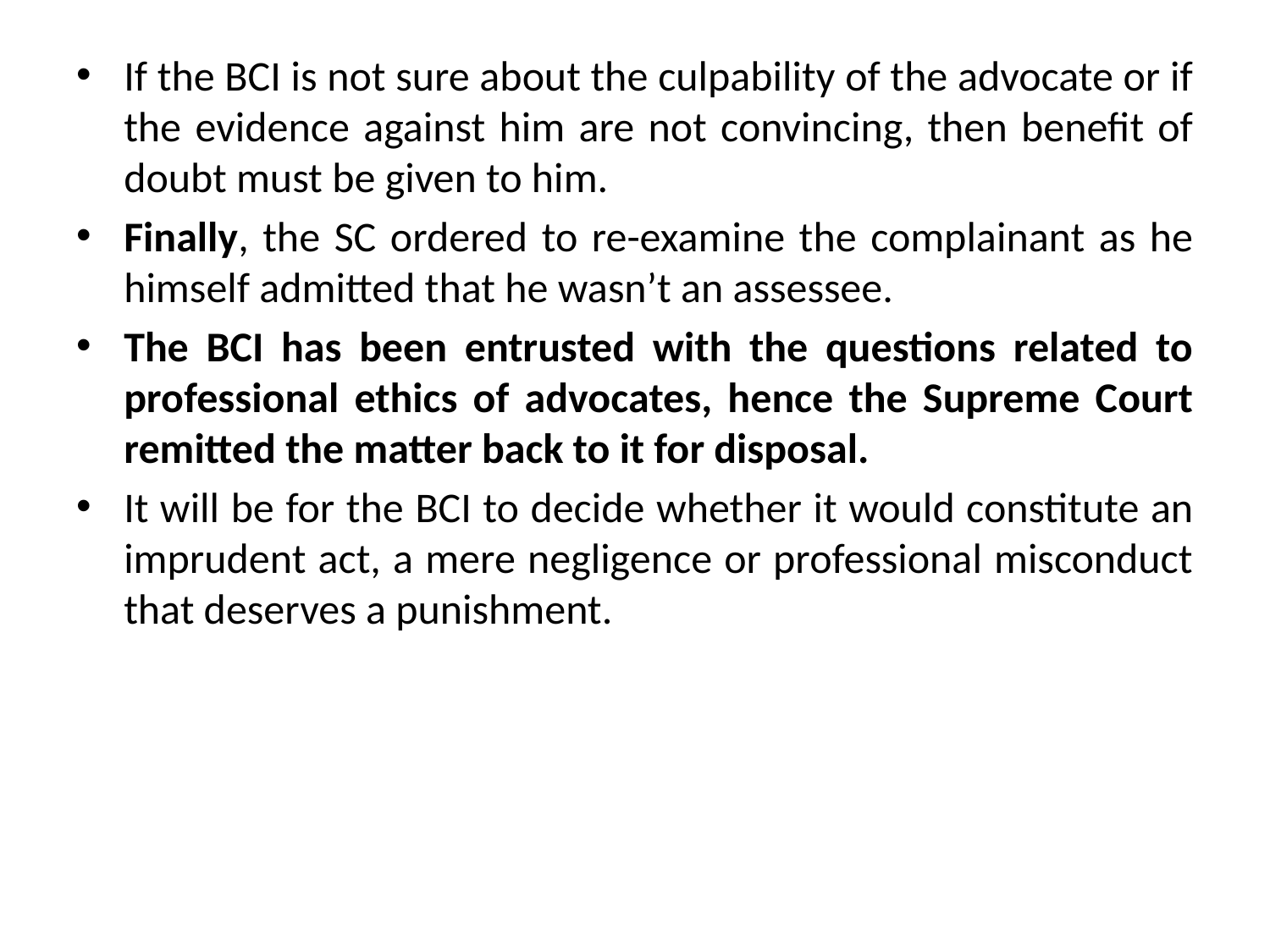

If the BCI is not sure about the culpability of the advocate or if the evidence against him are not convincing, then benefit of doubt must be given to him.
Finally, the SC ordered to re-examine the complainant as he himself admitted that he wasn’t an assessee.
The BCI has been entrusted with the questions related to professional ethics of advocates, hence the Supreme Court remitted the matter back to it for disposal.
It will be for the BCI to decide whether it would constitute an imprudent act, a mere negligence or professional misconduct that deserves a punishment.